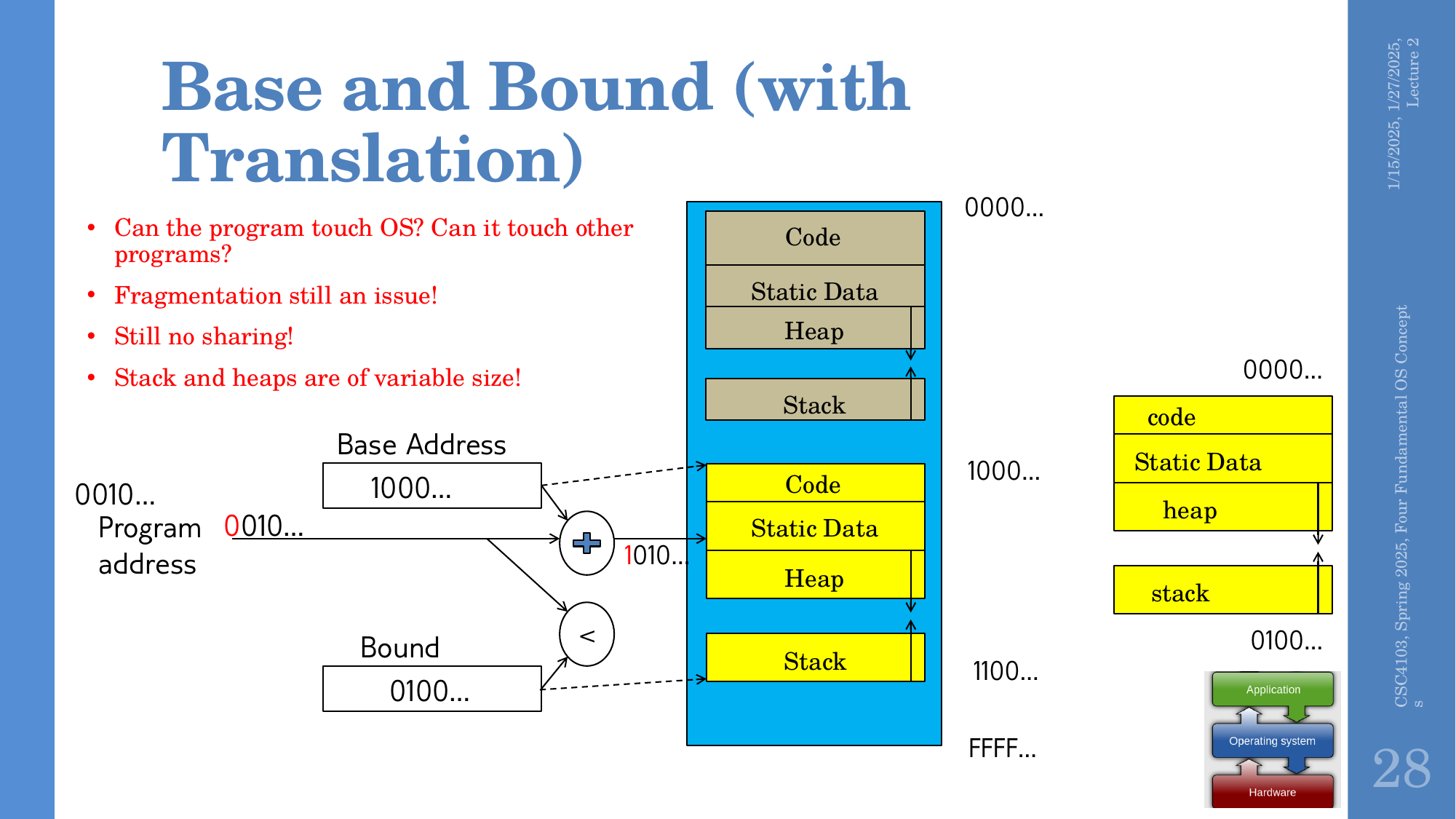

# Base and Bound (with Translation)
1/15/2025, 1/27/2025, Lecture 2
0000…

Can the program touch OS? Can it touch other programs?
Fragmentation still an issue!
Still no sharing!
Stack and heaps are of variable size!

Code

Static Data

Heap

Stack
0000…

code

Static Data

heap

stack
Base Address
1000…

1000…
Code

Static Data

Heap

Stack
0010…
CSC4103, Spring 2025, Four Fundamental OS Concepts
0010…
Program
address

1010…

<
0100…
Bound
1100…

0100…
FFFF…
28